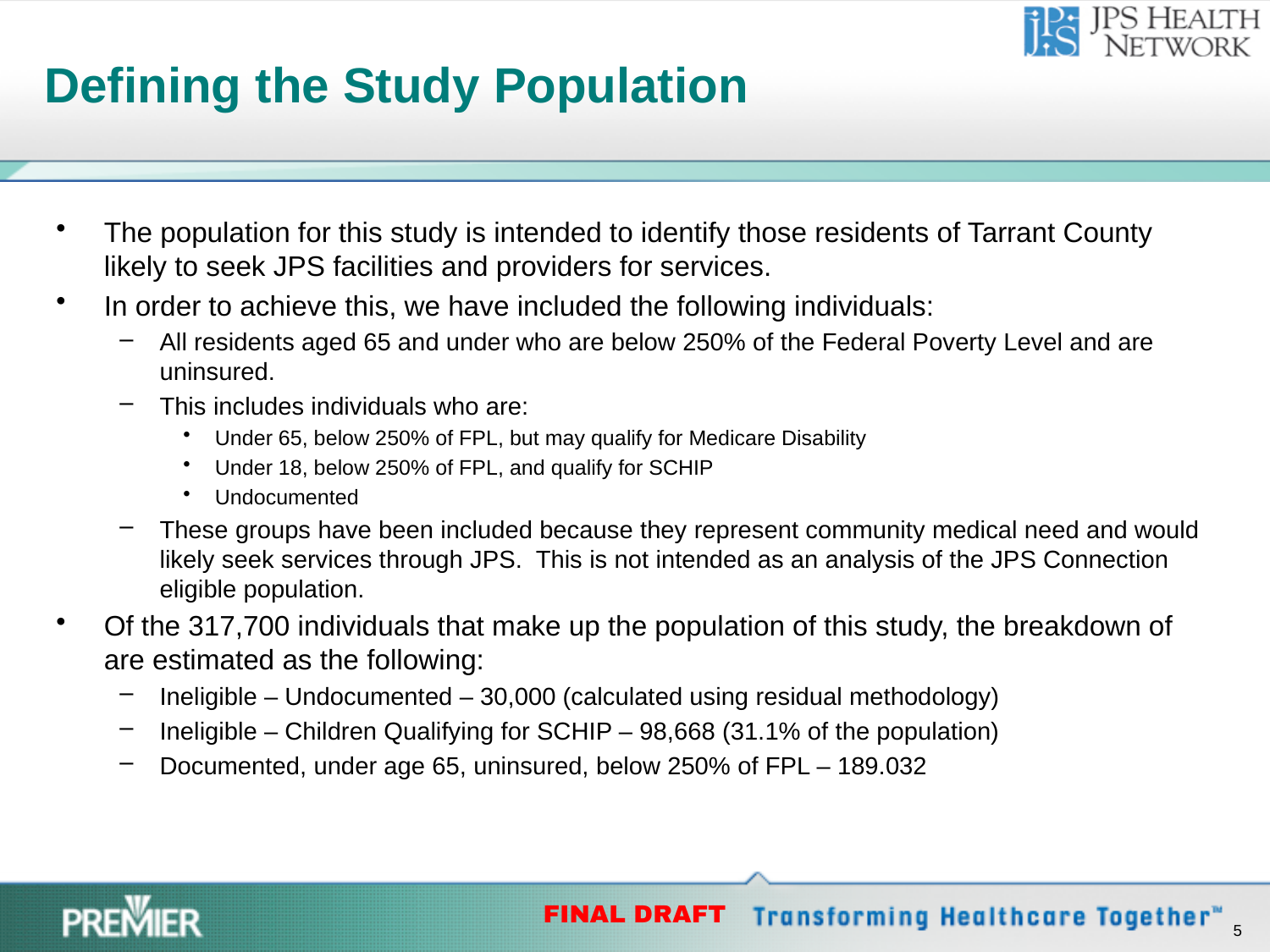

# Defining the Study Population
The population for this study is intended to identify those residents of Tarrant County likely to seek JPS facilities and providers for services.
In order to achieve this, we have included the following individuals:
All residents aged 65 and under who are below 250% of the Federal Poverty Level and are uninsured.
This includes individuals who are:
Under 65, below 250% of FPL, but may qualify for Medicare Disability
Under 18, below 250% of FPL, and qualify for SCHIP
Undocumented
These groups have been included because they represent community medical need and would likely seek services through JPS.  This is not intended as an analysis of the JPS Connection eligible population.
Of the 317,700 individuals that make up the population of this study, the breakdown of are estimated as the following:
Ineligible – Undocumented – 30,000 (calculated using residual methodology)
Ineligible – Children Qualifying for SCHIP – 98,668 (31.1% of the population)
Documented, under age 65, uninsured, below 250% of FPL – 189.032

5